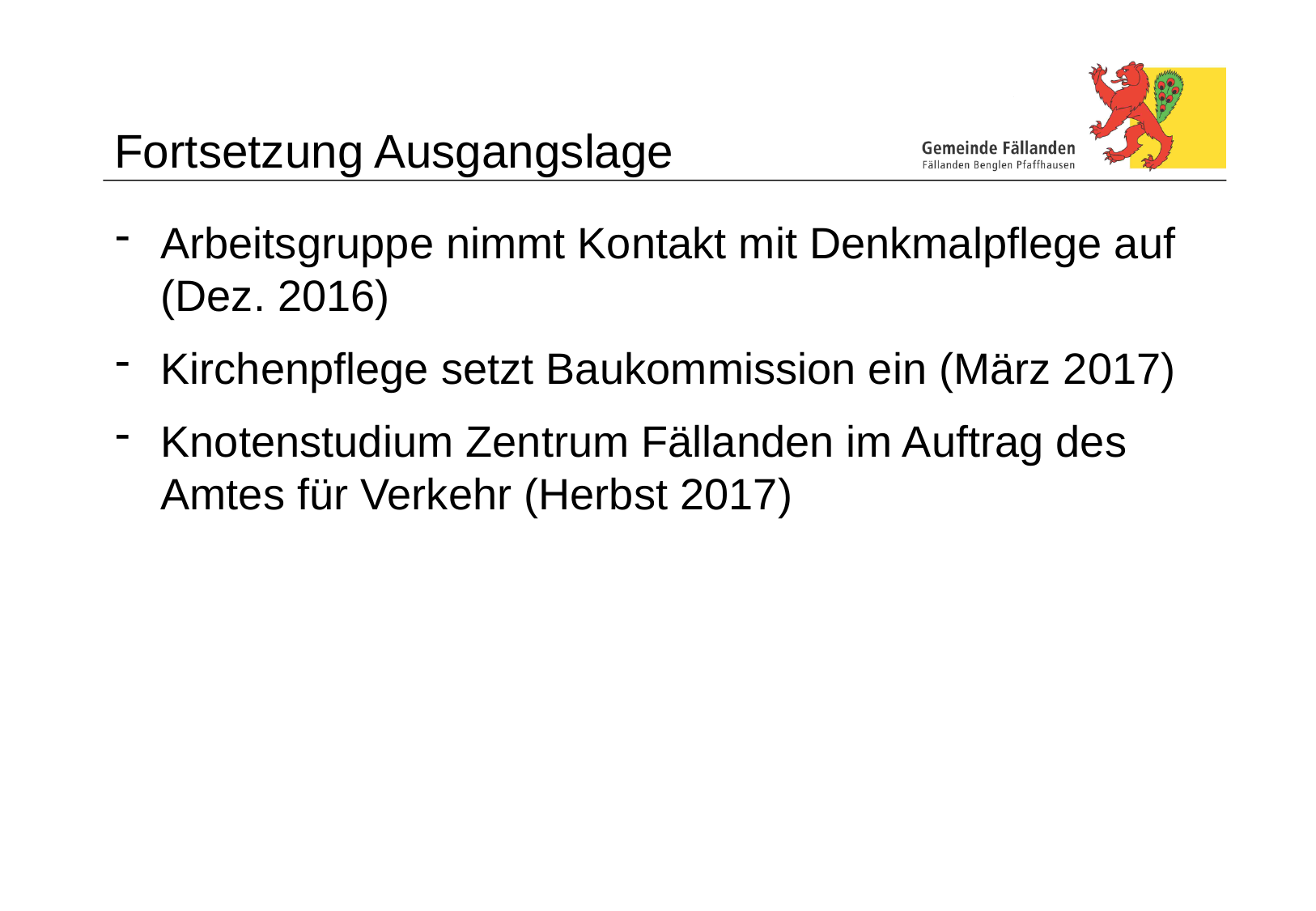

# Fortsetzung Ausgangslage
Arbeitsgruppe nimmt Kontakt mit Denkmalpflege auf
(Dez. 2016)
Kirchenpflege setzt Baukommission ein (März 2017)
Knotenstudium Zentrum Fällanden im Auftrag des Amtes für Verkehr (Herbst 2017)